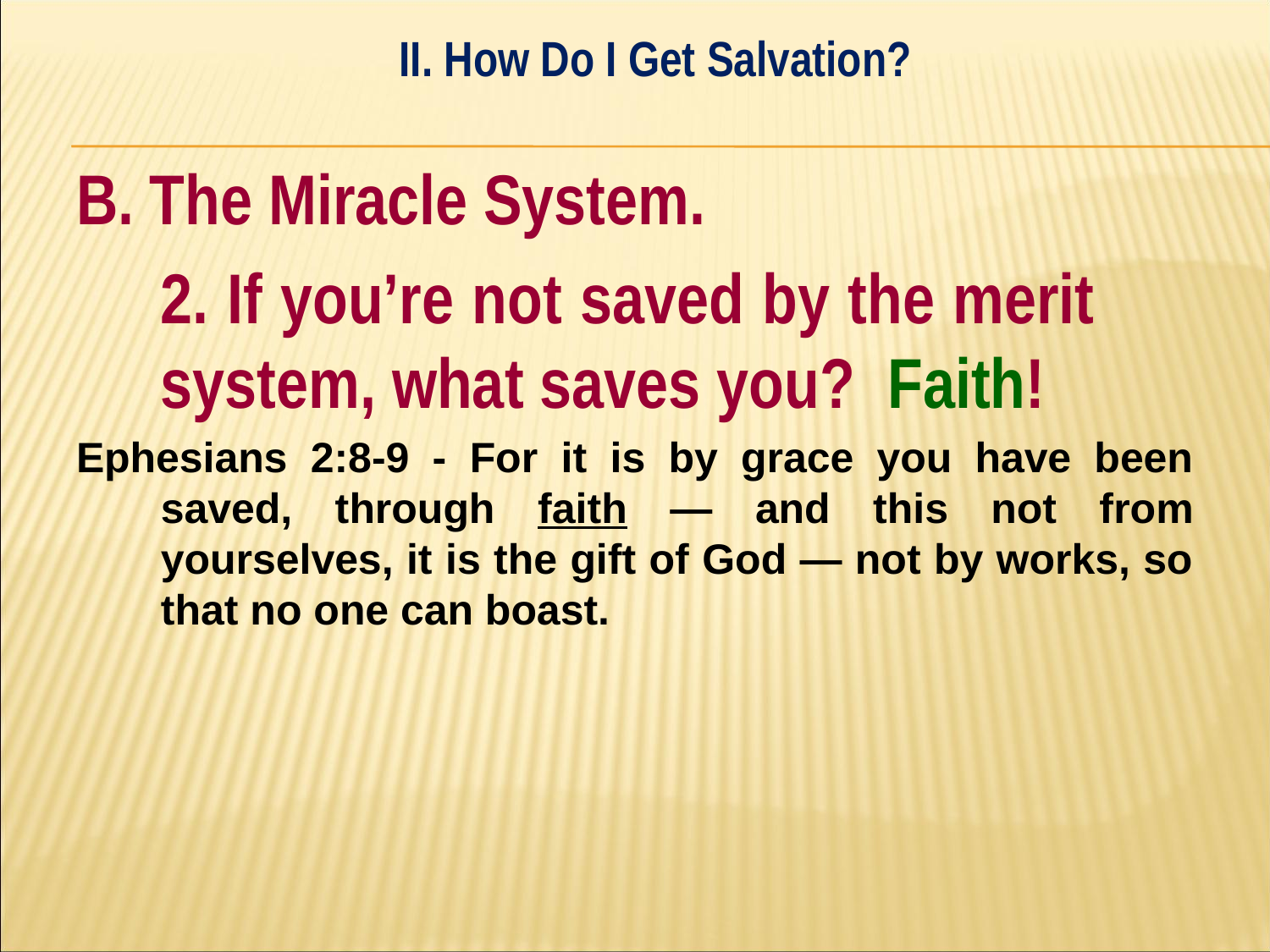

II. How Do I Get Salvation?
#
B. The Miracle System.
	2. If you’re not saved by the merit 	system, what saves you?  Faith!
Ephesians 2:8-9 - For it is by grace you have been saved, through faith — and this not from yourselves, it is the gift of God — not by works, so that no one can boast.